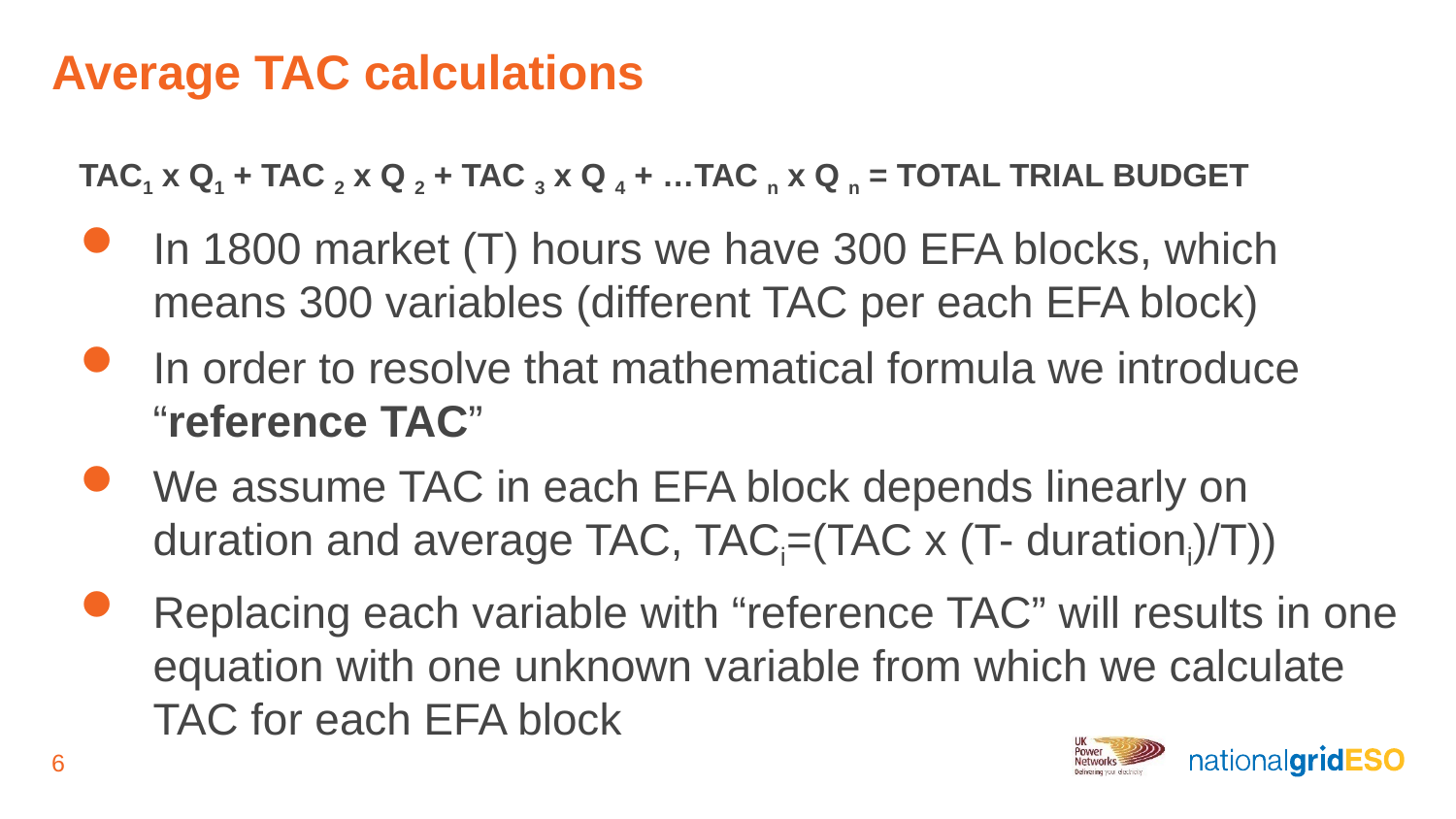

# Average TAC calculations
TAC1 x Q1 + TAC 2 x Q 2 + TAC 3 x Q 4 + …TAC n x Q n = TOTAL TRIAL BUDGET
In 1800 market (T) hours we have 300 EFA blocks, which means 300 variables (different TAC per each EFA block)
In order to resolve that mathematical formula we introduce “reference TAC”
We assume TAC in each EFA block depends linearly on duration and average TAC, TACi=(TAC x (T- durationi)/T))
Replacing each variable with “reference TAC” will results in one equation with one unknown variable from which we calculate TAC for each EFA block